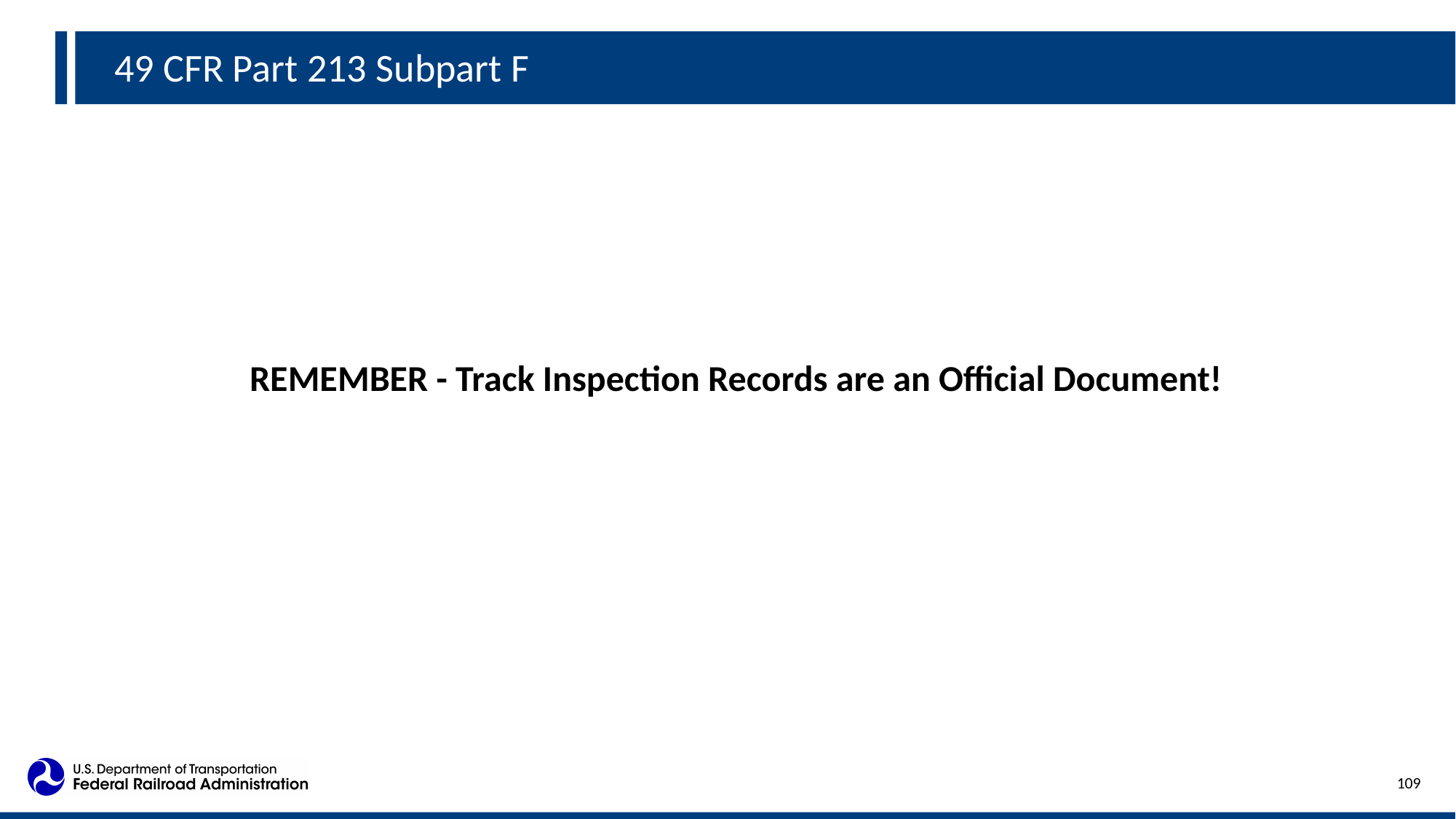

49 CFR Part 213 Subpart F

REMEMBER - Track Inspection Records are an Official Document!